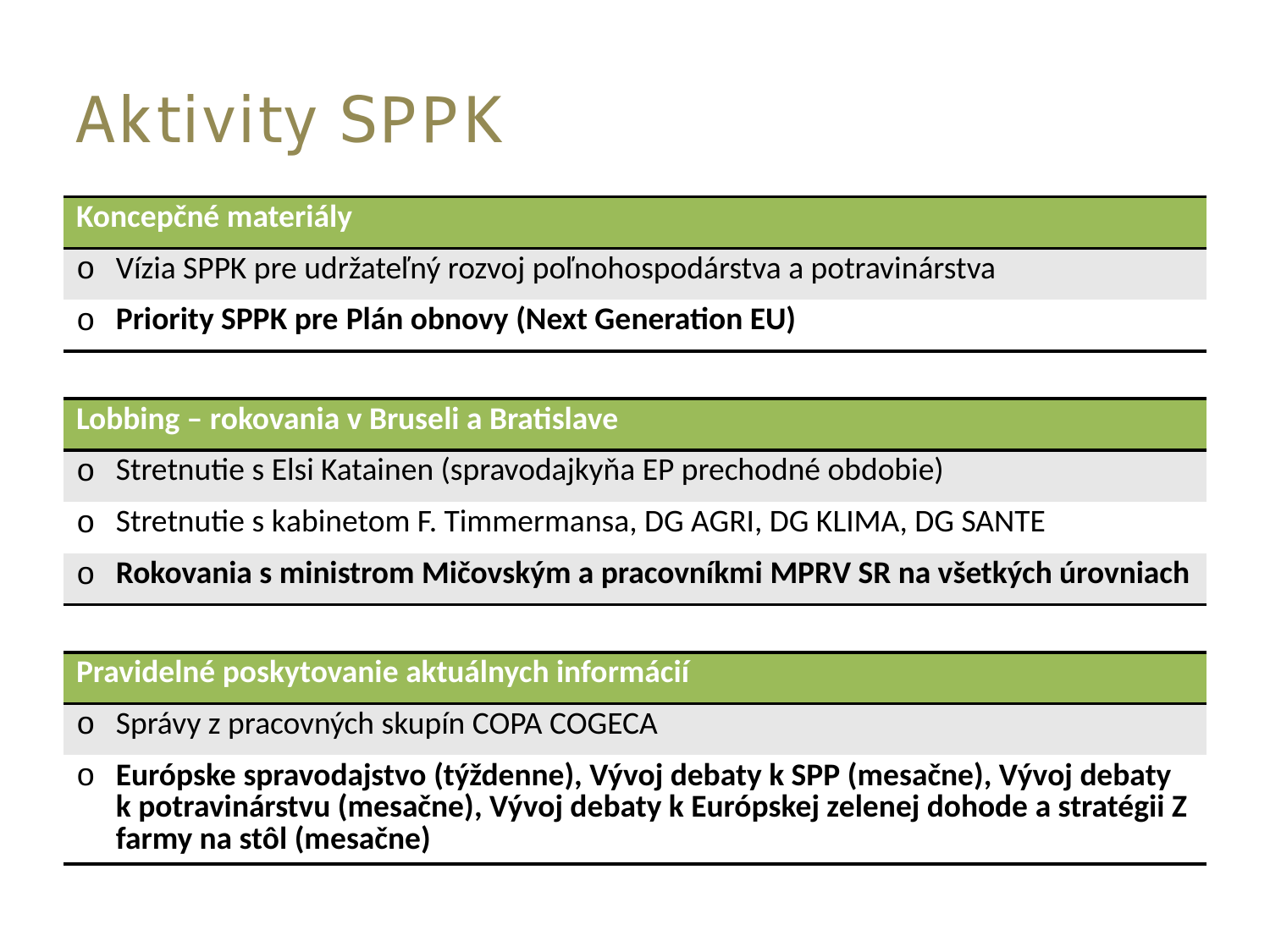

# Aktivity SPPK
| Koncepčné materiály |
| --- |
| Vízia SPPK pre udržateľný rozvoj poľnohospodárstva a potravinárstva |
| Priority SPPK pre Plán obnovy (Next Generation EU) |
| Lobbing – rokovania v Bruseli a Bratislave |
| --- |
| Stretnutie s Elsi Katainen (spravodajkyňa EP prechodné obdobie) |
| Stretnutie s kabinetom F. Timmermansa, DG AGRI, DG KLIMA, DG SANTE |
| Rokovania s ministrom Mičovským a pracovníkmi MPRV SR na všetkých úrovniach |
| Pravidelné poskytovanie aktuálnych informácií |
| --- |
| Správy z pracovných skupín COPA COGECA |
| Európske spravodajstvo (týždenne), Vývoj debaty k SPP (mesačne), Vývoj debaty k potravinárstvu (mesačne), Vývoj debaty k Európskej zelenej dohode a stratégii Z farmy na stôl (mesačne) |